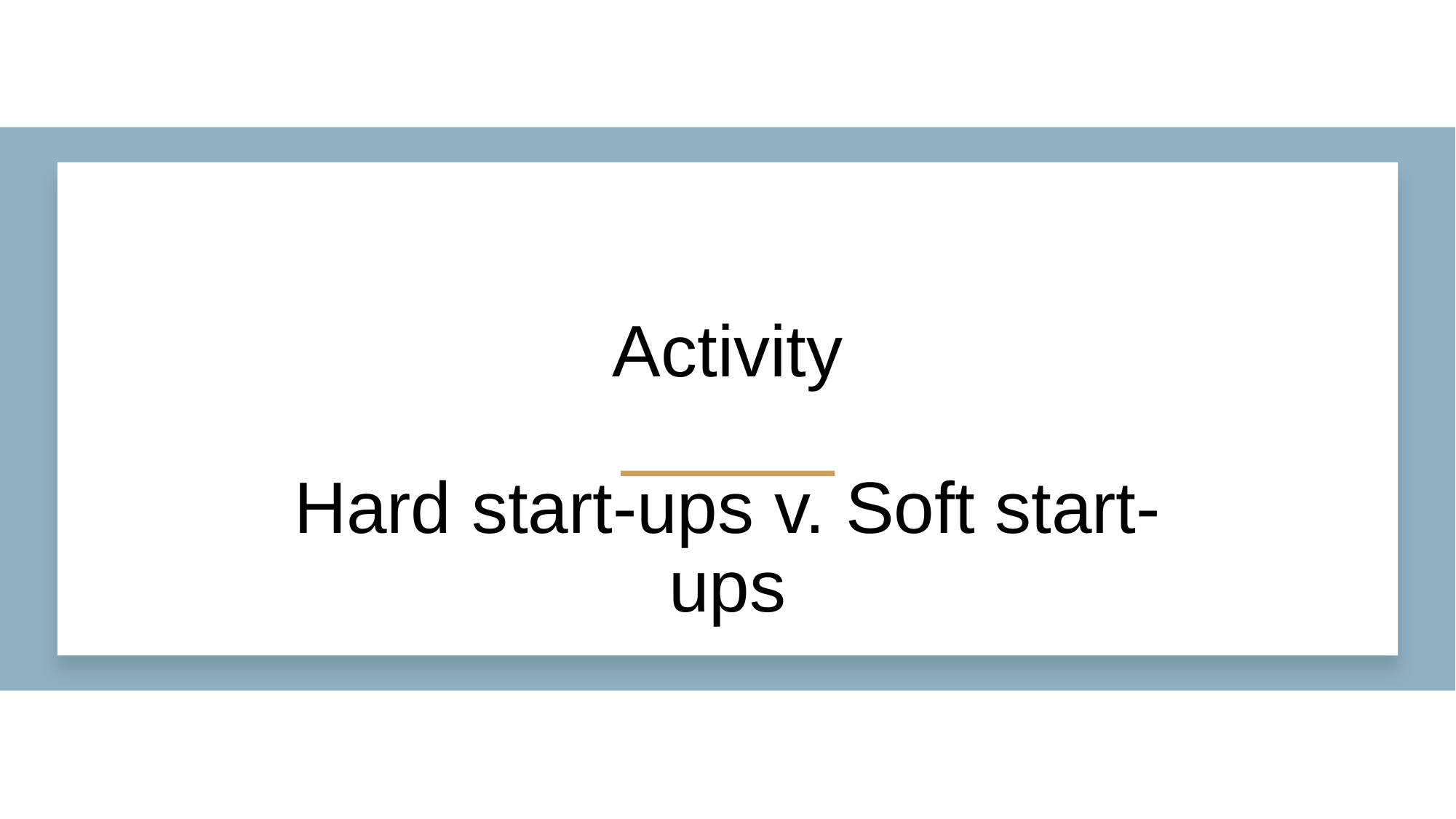

# Activity Hard start-ups v. Soft start-ups